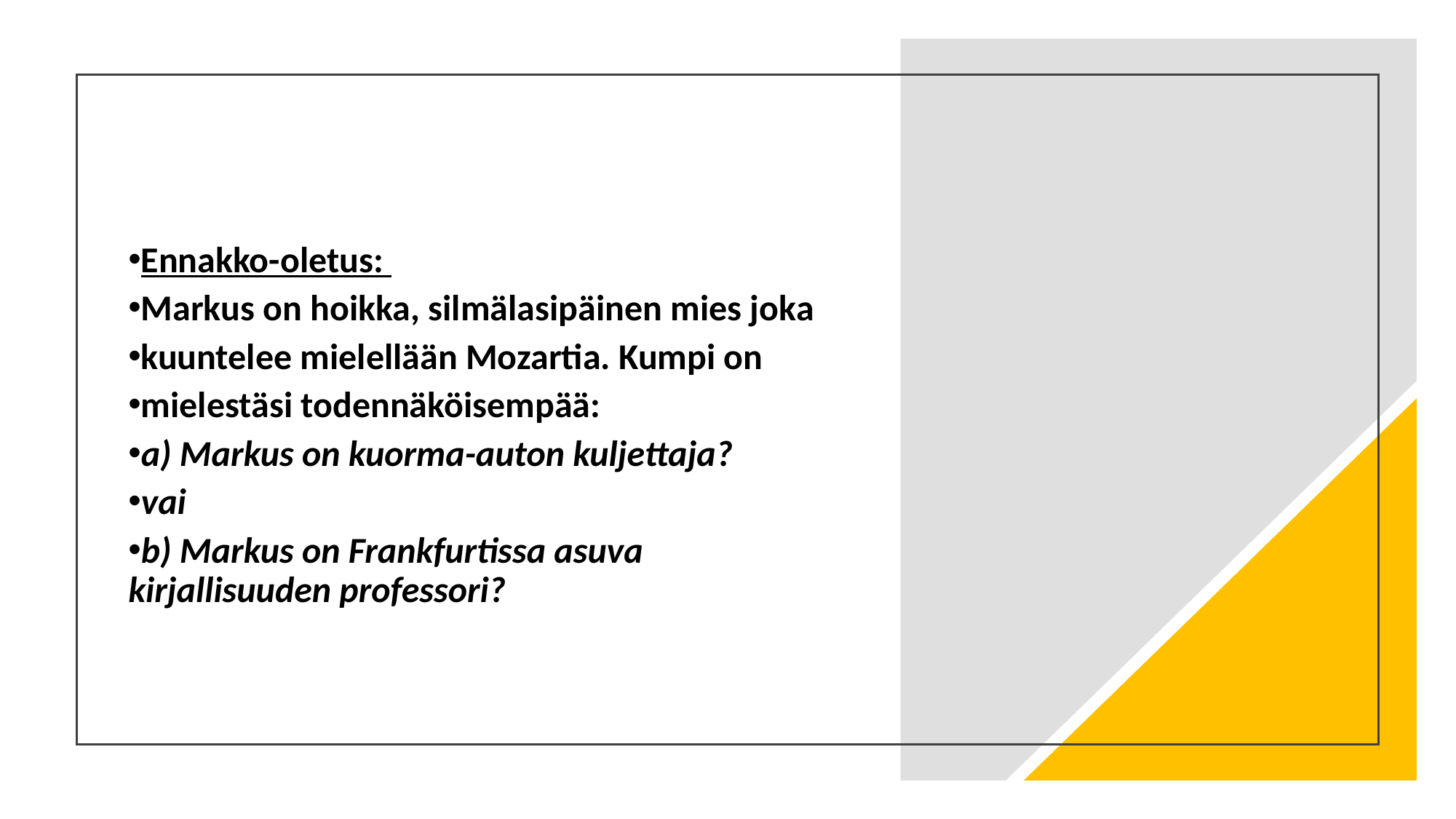

Ennakko-oletus:
Markus on hoikka, silmälasipäinen mies joka
kuuntelee mielellään Mozartia. Kumpi on
mielestäsi todennäköisempää:
a) Markus on kuorma-auton kuljettaja?
vai
b) Markus on Frankfurtissa asuva kirjallisuuden professori?